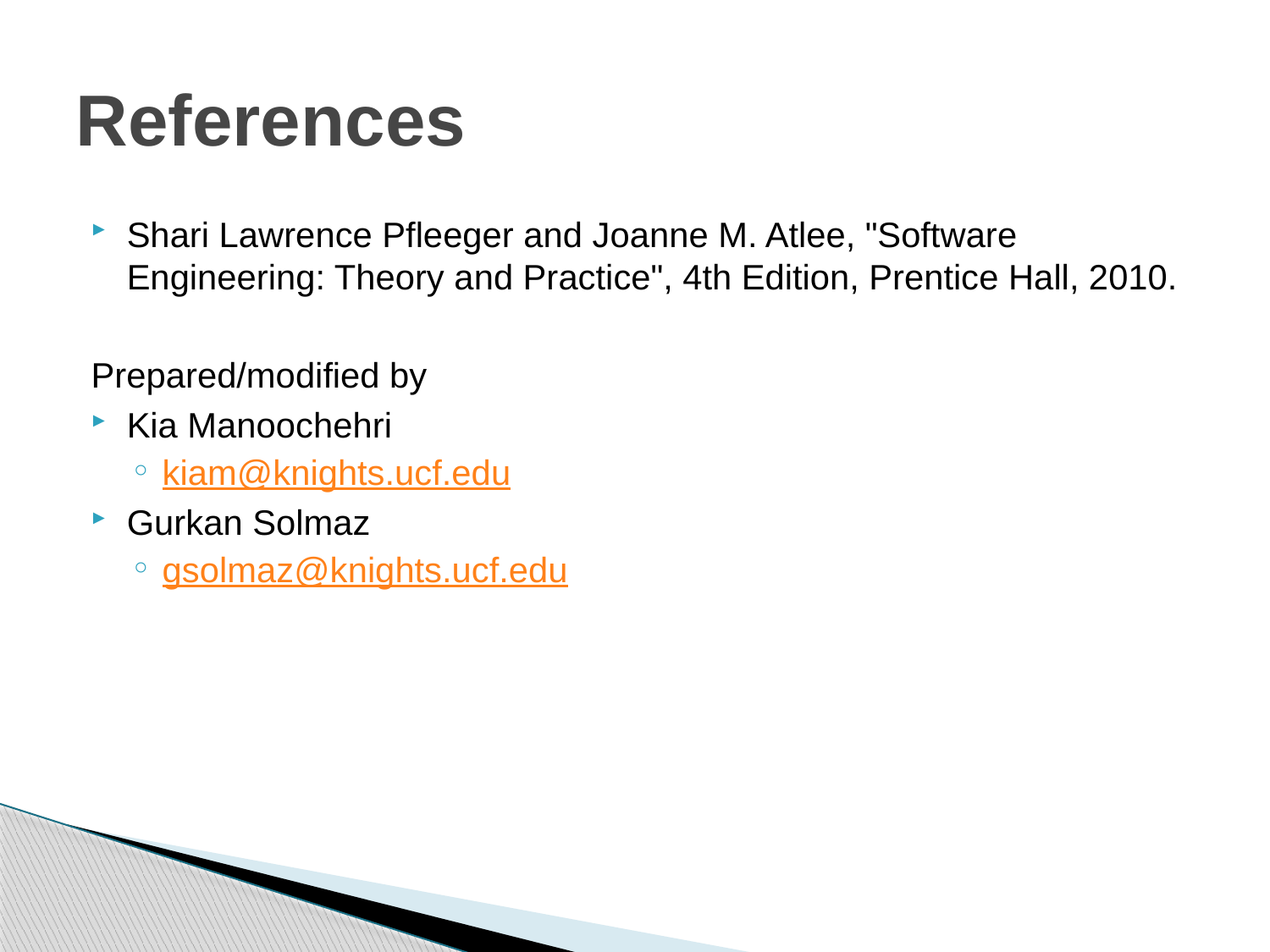

# References
Shari Lawrence Pfleeger and Joanne M. Atlee, "Software Engineering: Theory and Practice", 4th Edition, Prentice Hall, 2010.

Prepared/modified by
Kia Manoochehri
kiam@knights.ucf.edu
Gurkan Solmaz
gsolmaz@knights.ucf.edu